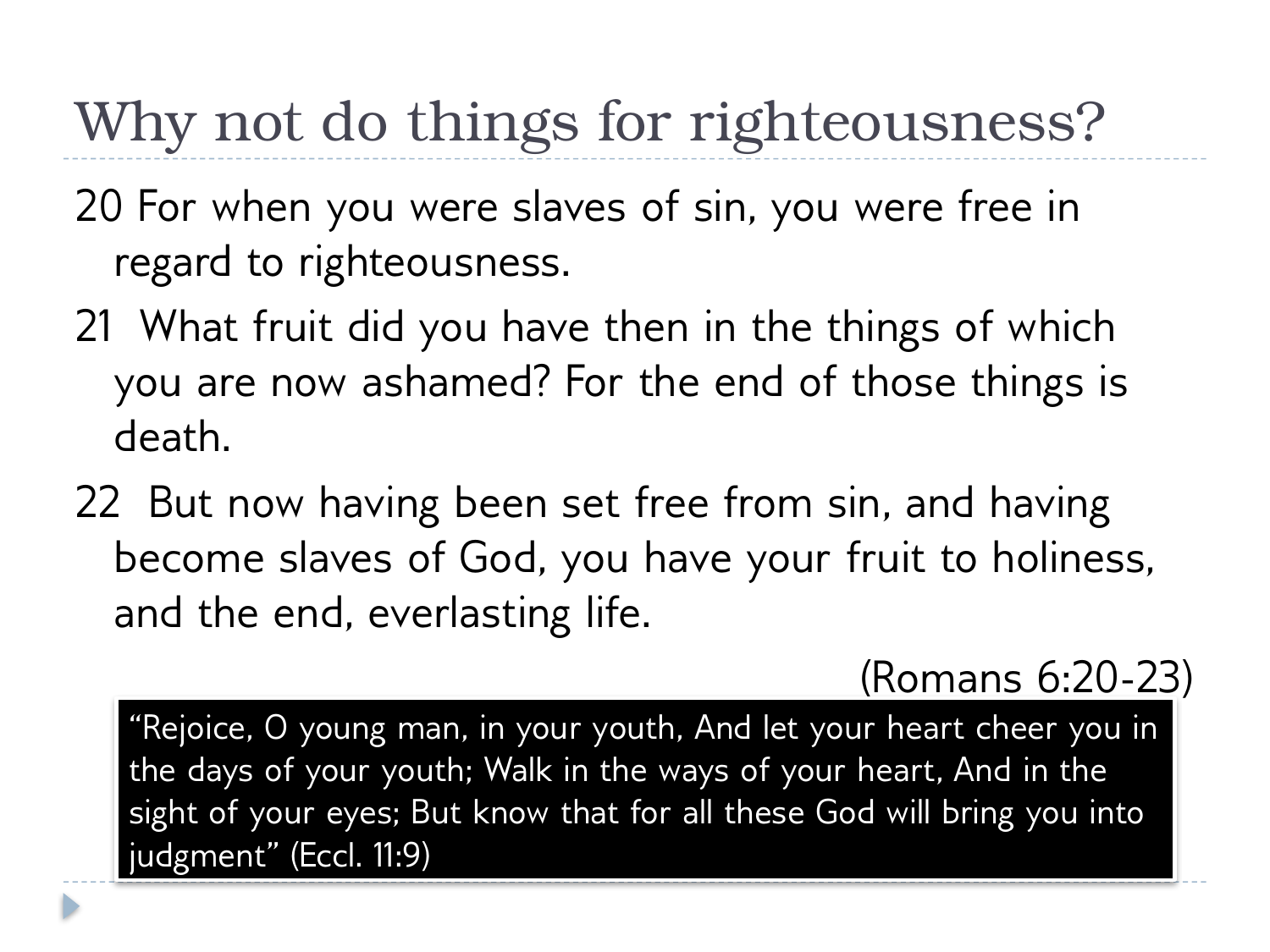

# Why not do things for righteousness?
20 For when you were slaves of sin, you were free in regard to righteousness.
21  What fruit did you have then in the things of which you are now ashamed? For the end of those things is death.
22  But now having been set free from sin, and having become slaves of God, you have your fruit to holiness, and the end, everlasting life.
(Romans 6:20-23)
“Rejoice, O young man, in your youth, And let your heart cheer you in the days of your youth; Walk in the ways of your heart, And in the sight of your eyes; But know that for all these God will bring you into judgment” (Eccl. 11:9)